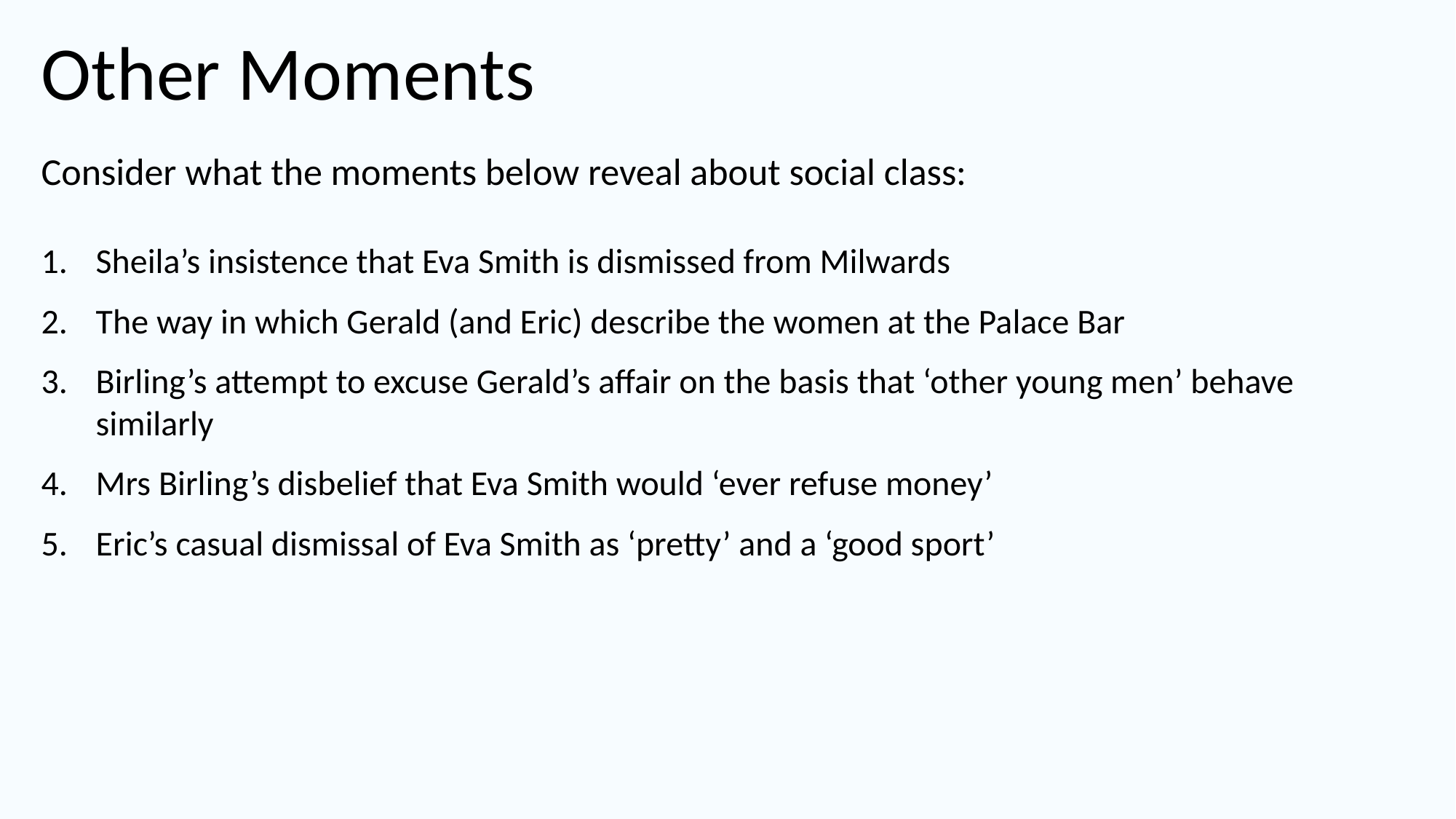

Other Moments

Consider what the moments below reveal about social class:

Sheila’s insistence that Eva Smith is dismissed from Milwards

The way in which Gerald (and Eric) describe the women at the Palace Bar

Birling’s attempt to excuse Gerald’s affair on the basis that ‘other young men’ behave similarly

Mrs Birling’s disbelief that Eva Smith would ‘ever refuse money’

Eric’s casual dismissal of Eva Smith as ‘pretty’ and a ‘good sport’